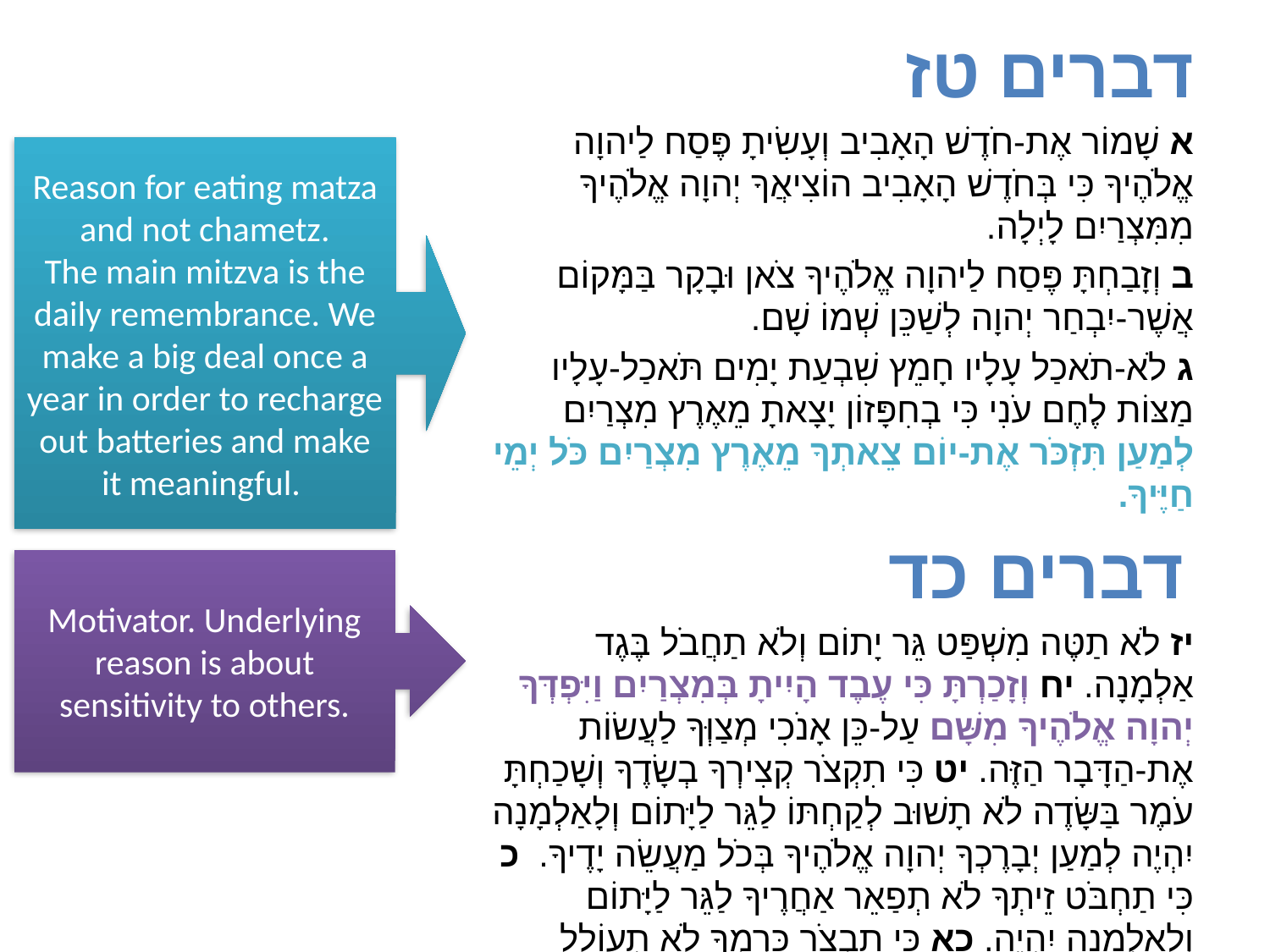

דברים טז
א שָׁמוֹר אֶת-חֹדֶשׁ הָאָבִיב וְעָשִׂיתָ פֶּסַח לַיהוָה אֱלֹהֶיךָ כִּי בְּחֹדֶשׁ הָאָבִיב הוֹצִיאֲךָ יְהוָה אֱלֹהֶיךָ מִמִּצְרַיִם לָיְלָה.
ב וְזָבַחְתָּ פֶּסַח לַיהוָה אֱלֹהֶיךָ צֹאן וּבָקָר בַּמָּקוֹם אֲשֶׁר-יִבְחַר יְהוָה לְשַׁכֵּן שְׁמוֹ שָׁם.
ג לֹא-תֹאכַל עָלָיו חָמֵץ שִׁבְעַת יָמִים תֹּאכַל-עָלָיו מַצּוֹת לֶחֶם עֹנִי כִּי בְחִפָּזוֹן יָצָאתָ מֵאֶרֶץ מִצְרַיִם לְמַעַן תִּזְכֹּר אֶת-יוֹם צֵאתְךָ מֵאֶרֶץ מִצְרַיִם כֹּל יְמֵי חַיֶּיךָ.
 דברים כד
יז לֹא תַטֶּה מִשְׁפַּט גֵּר יָתוֹם וְלֹא תַחֲבֹל בֶּגֶד אַלְמָנָה. יח וְזָכַרְתָּ כִּי עֶבֶד הָיִיתָ בְּמִצְרַיִם וַיִּפְדְּךָ יְהוָה אֱלֹהֶיךָ מִשָּׁם עַל-כֵּן אָנֹכִי מְצַוְּךָ לַעֲשׂוֹת אֶת-הַדָּבָר הַזֶּה. יט כִּי תִקְצֹר קְצִירְךָ בְשָׂדֶךָ וְשָׁכַחְתָּ עֹמֶר בַּשָּׂדֶה לֹא תָשׁוּב לְקַחְתּוֹ לַגֵּר לַיָּתוֹם וְלָאַלְמָנָה יִהְיֶה לְמַעַן יְבָרֶכְךָ יְהוָה אֱלֹהֶיךָ בְּכֹל מַעֲשֵׂה יָדֶיךָ.  כ כִּי תַחְבֹּט זֵיתְךָ לֹא תְפַאֵר אַחֲרֶיךָ לַגֵּר לַיָּתוֹם וְלָאַלְמָנָה יִהְיֶה. כא כִּי תִבְצֹר כַּרְמְךָ לֹא תְעוֹלֵל אַחֲרֶיךָ לַגֵּר לַיָּתוֹם וְלָאַלְמָנָה יִהְיֶה. כב וְזָכַרְתָּ כִּי-עֶבֶד הָיִיתָ בְּאֶרֶץ מִצְרָיִם עַל-כֵּן אָנֹכִי מְצַוְּךָ לַעֲשׂוֹת אֶת-הַדָּבָר הַזֶּה.

Reason for eating matza and not chametz.
The main mitzva is the daily remembrance. We make a big deal once a year in order to recharge out batteries and make it meaningful.
Motivator. Underlying reason is about sensitivity to others.